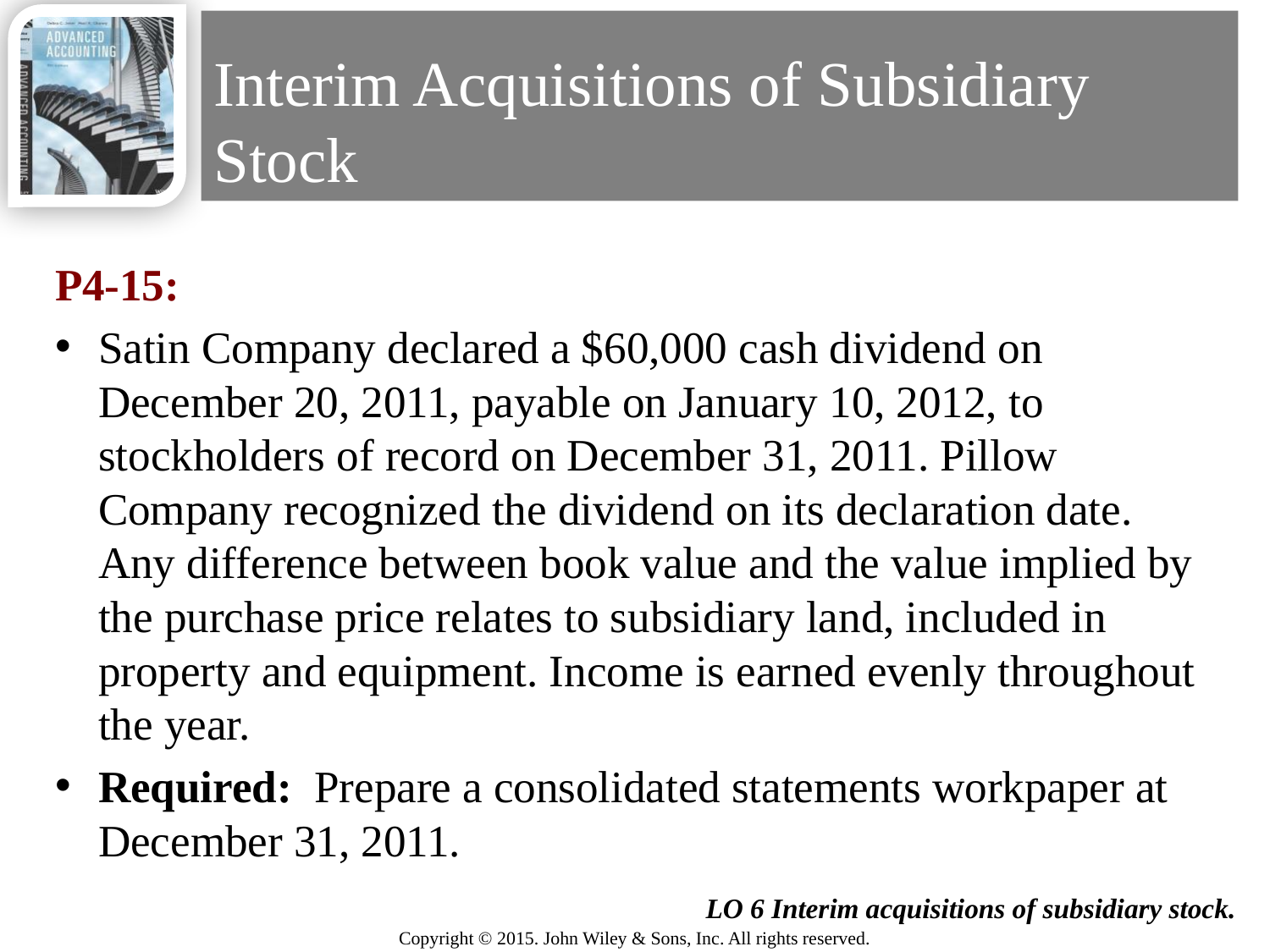

# Interim Acquisitions of Subsidiary Stock
P4-15:
Satin Company declared a $60,000 cash dividend on December 20, 2011, payable on January 10, 2012, to stockholders of record on December 31, 2011. Pillow Company recognized the dividend on its declaration date. Any difference between book value and the value implied by the purchase price relates to subsidiary land, included in property and equipment. Income is earned evenly throughout the year.
Required:  Prepare a consolidated statements workpaper at December 31, 2011.

46
LO 6 Interim acquisitions of subsidiary stock.